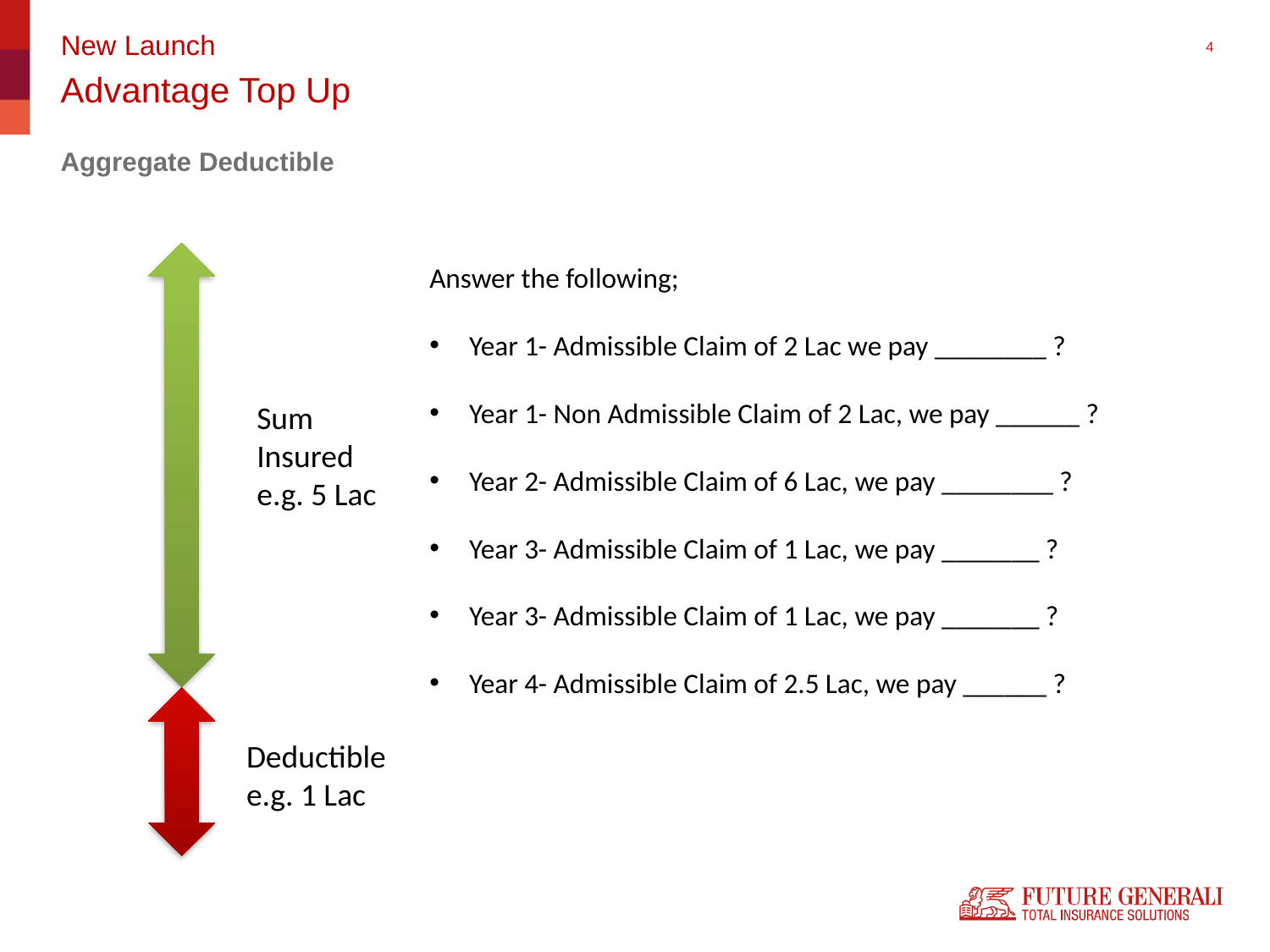

New Launch
# Advantage Top Up
Aggregate Deductible

Answer the following;

Year 1- Admissible Claim of 2 Lac we pay ________ ?

Year 1- Non Admissible Claim of 2 Lac, we pay ______ ?

Year 2- Admissible Claim of 6 Lac, we pay ________ ?

Year 3- Admissible Claim of 1 Lac, we pay _______ ?

Year 3- Admissible Claim of 1 Lac, we pay _______ ?

Year 4- Admissible Claim of 2.5 Lac, we pay ______ ?
Sum
Insured
e.g. 5 Lac

Deductible
e.g. 1 Lac